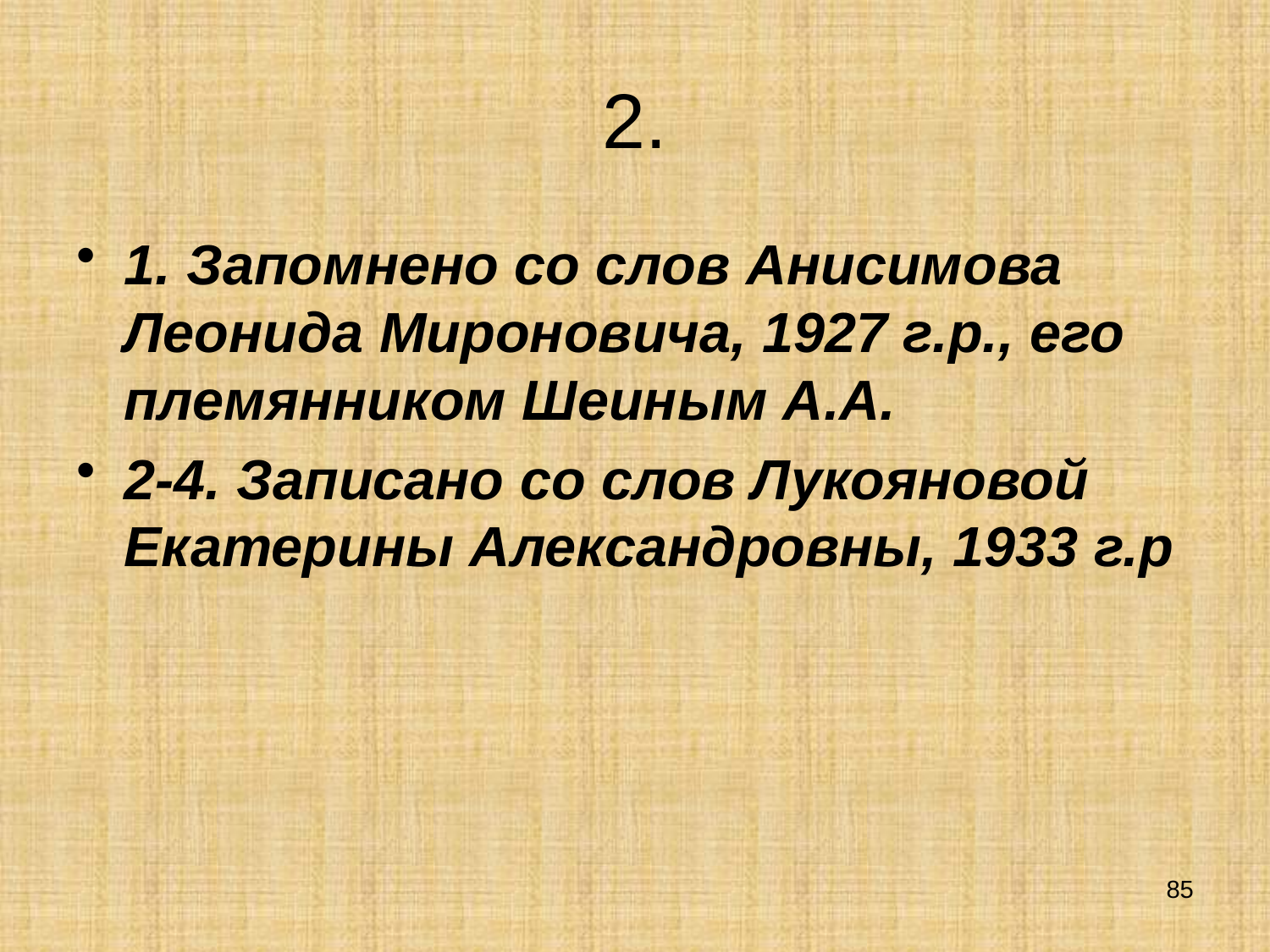

# 2.
1. Запомнено со слов Анисимова Леонида Мироновича, 1927 г.р., его племянником Шеиным А.А.
2-4. Записано со слов Лукояновой Екатерины Александровны, 1933 г.р
85